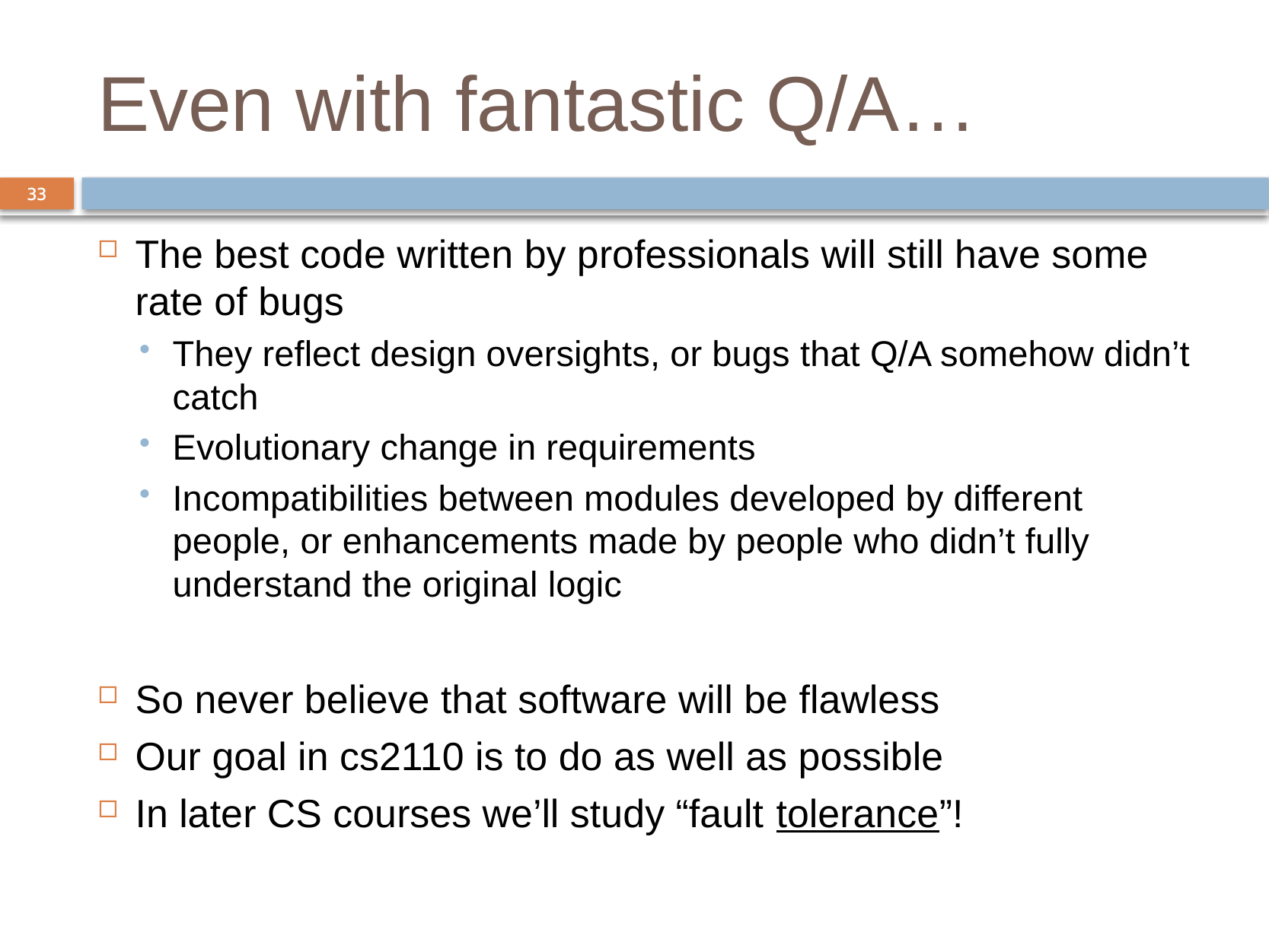

# Even with fantastic Q/A…
33
The best code written by professionals will still have some rate of bugs
They reflect design oversights, or bugs that Q/A somehow didn’t catch
Evolutionary change in requirements
Incompatibilities between modules developed by different people, or enhancements made by people who didn’t fully understand the original logic

So never believe that software will be flawless
Our goal in cs2110 is to do as well as possible
In later CS courses we’ll study “fault tolerance”!